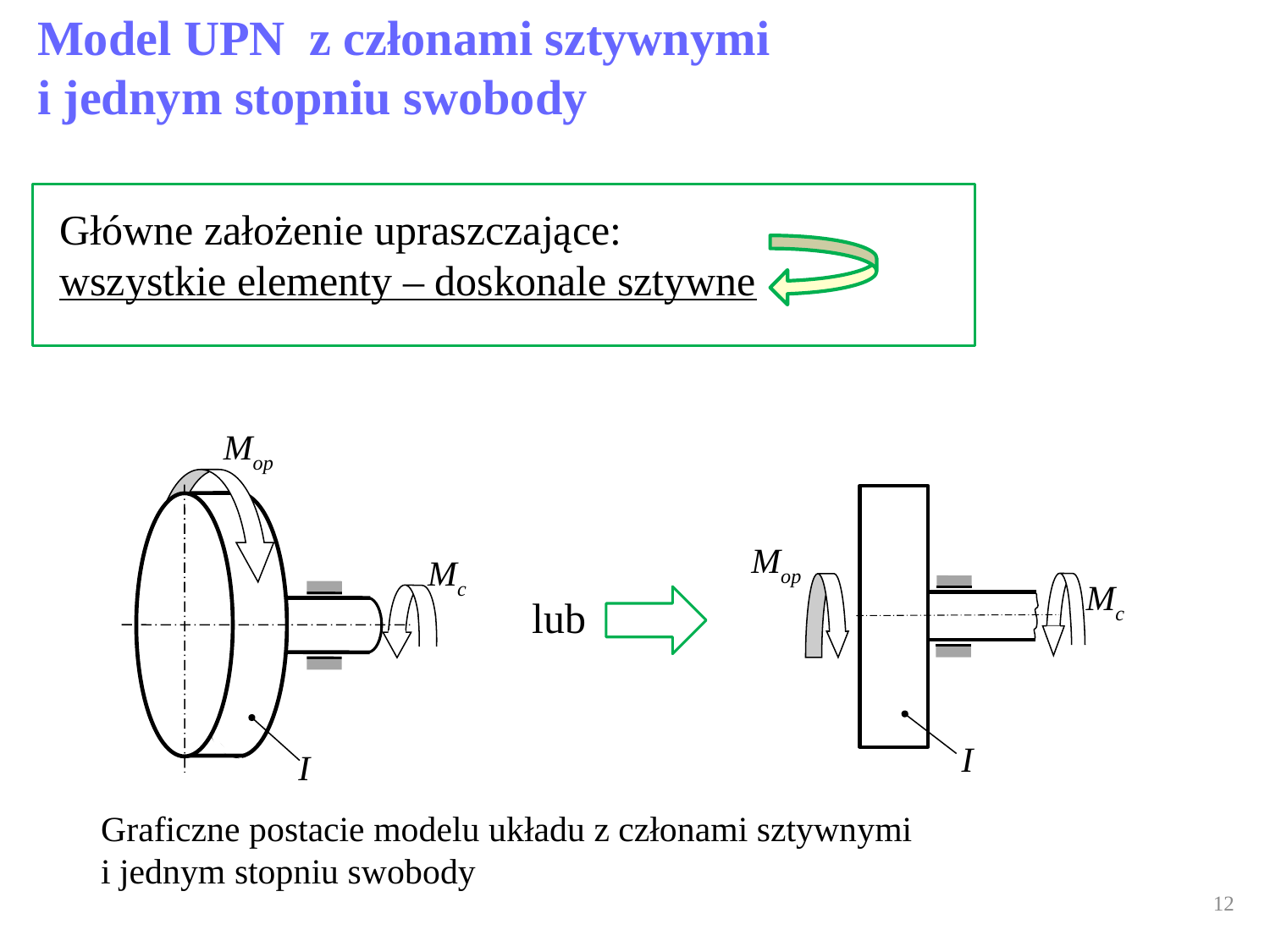

Model UPN  z członami sztywnymi
i jednym stopniu swobody

Mop

Mop
Mc
Mc

lub

I

I

Graficzne postacie modelu układu z członami sztywnymi
i jednym stopniu swobody

Główne założenie upraszczające:
wszystkie elementy – doskonale sztywne
12